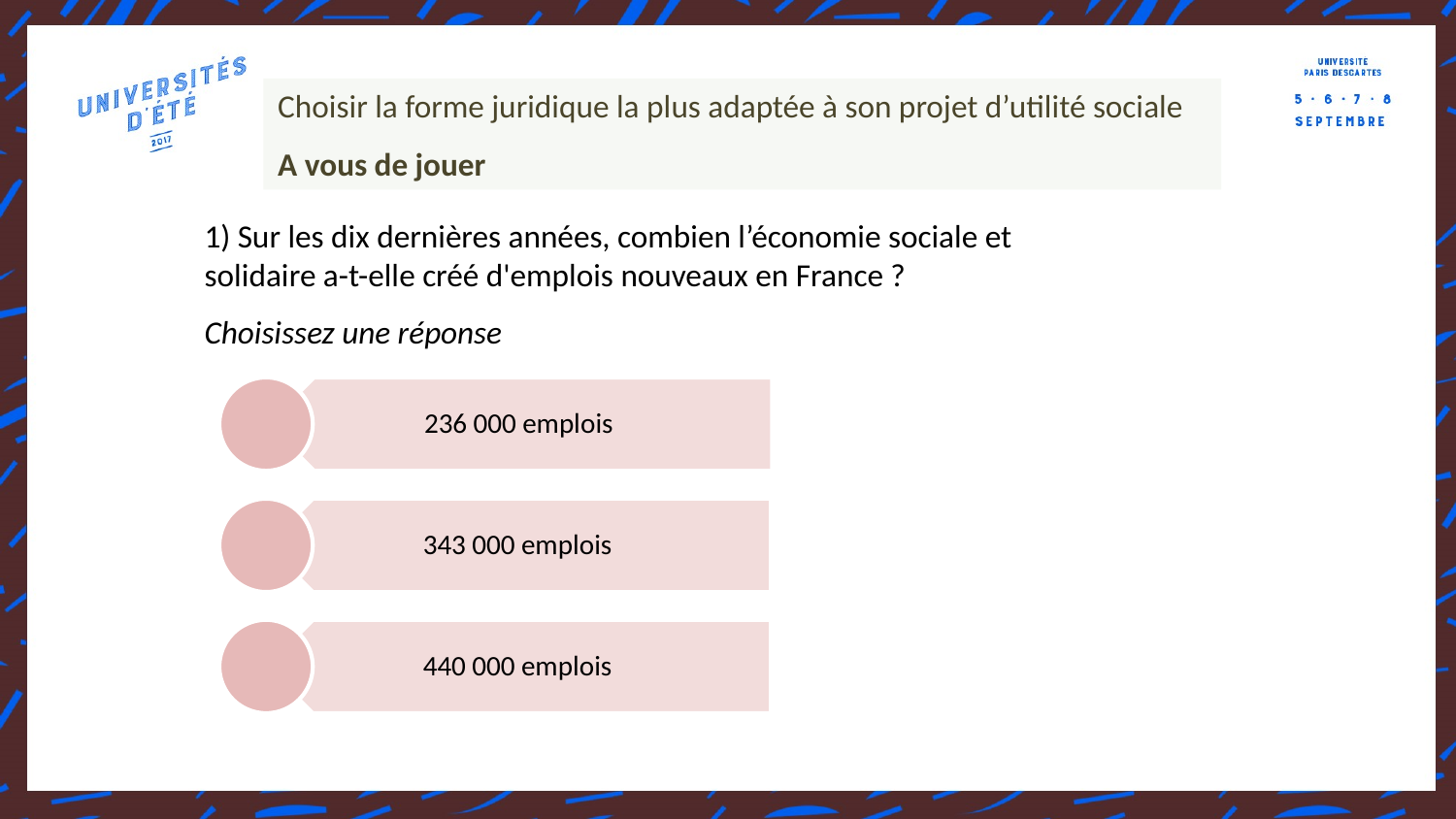

Choisir la forme juridique la plus adaptée à son projet d’utilité sociale
A vous de jouer
1) Sur les dix dernières années, combien l’économie sociale et solidaire a-t-elle créé d'emplois nouveaux en France ?
Choisissez une réponse
236 000 emplois
343 000 emplois
440 000 emplois